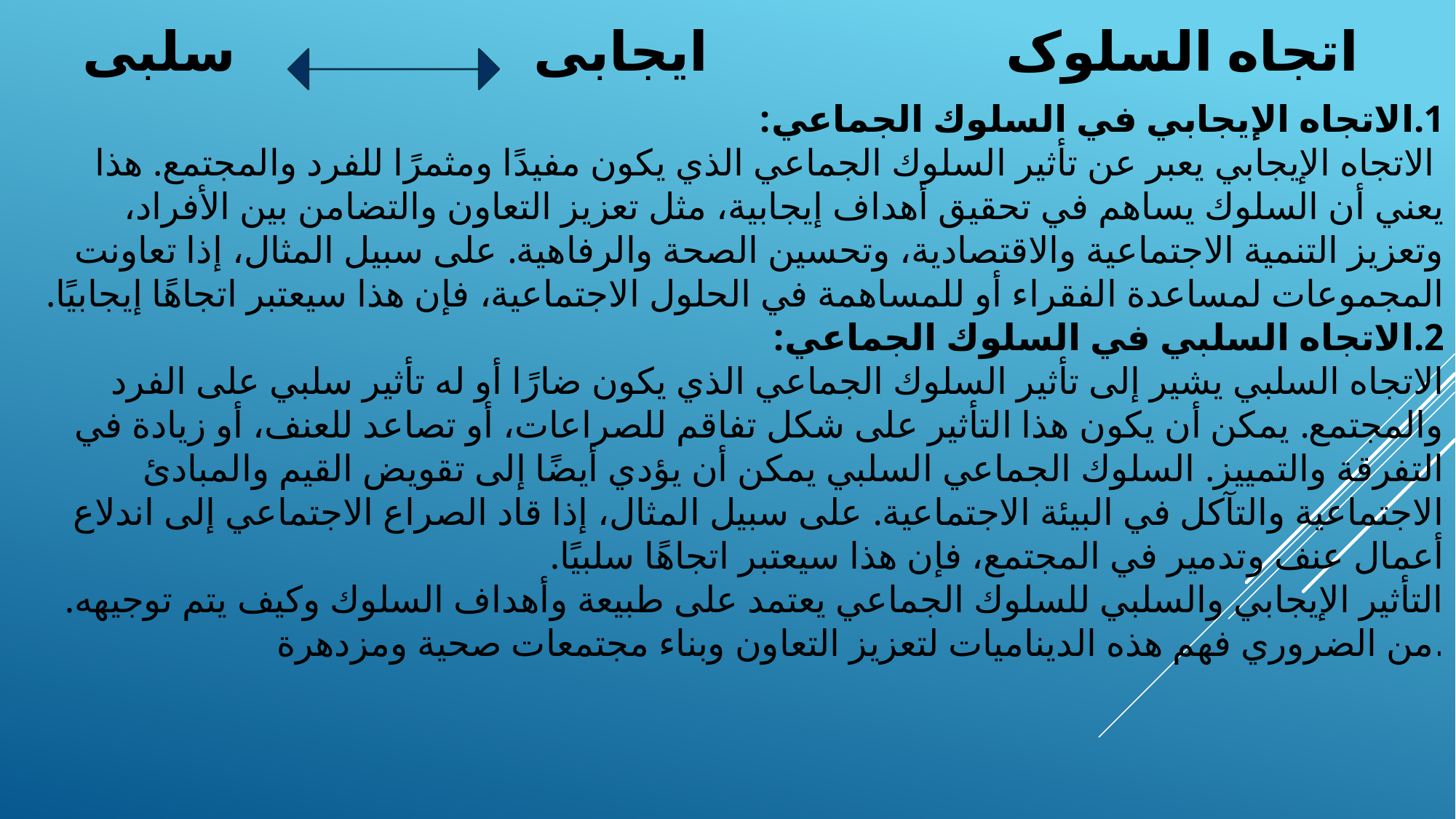

# اتجاه السلوک                     ایجابی                     سلبی

الاتجاه الإيجابي في السلوك الجماعي:
 الاتجاه الإيجابي يعبر عن تأثير السلوك الجماعي الذي يكون مفيدًا ومثمرًا للفرد والمجتمع. هذا يعني أن السلوك يساهم في تحقيق أهداف إيجابية، مثل تعزيز التعاون والتضامن بين الأفراد، وتعزيز التنمية الاجتماعية والاقتصادية، وتحسين الصحة والرفاهية. على سبيل المثال، إذا تعاونت المجموعات لمساعدة الفقراء أو للمساهمة في الحلول الاجتماعية، فإن هذا سيعتبر اتجاهًا إيجابيًا.
الاتجاه السلبي في السلوك الجماعي:
الاتجاه السلبي يشير إلى تأثير السلوك الجماعي الذي يكون ضارًا أو له تأثير سلبي على الفرد والمجتمع. يمكن أن يكون هذا التأثير على شكل تفاقم للصراعات، أو تصاعد للعنف، أو زيادة في التفرقة والتمييز. السلوك الجماعي السلبي يمكن أن يؤدي أيضًا إلى تقويض القيم والمبادئ الاجتماعية والتآكل في البيئة الاجتماعية. على سبيل المثال، إذا قاد الصراع الاجتماعي إلى اندلاع أعمال عنف وتدمير في المجتمع، فإن هذا سيعتبر اتجاهًا سلبيًا.
التأثير الإيجابي والسلبي للسلوك الجماعي يعتمد على طبيعة وأهداف السلوك وكيف يتم توجيهه. من الضروري فهم هذه الديناميات لتعزيز التعاون وبناء مجتمعات صحية ومزدهرة.